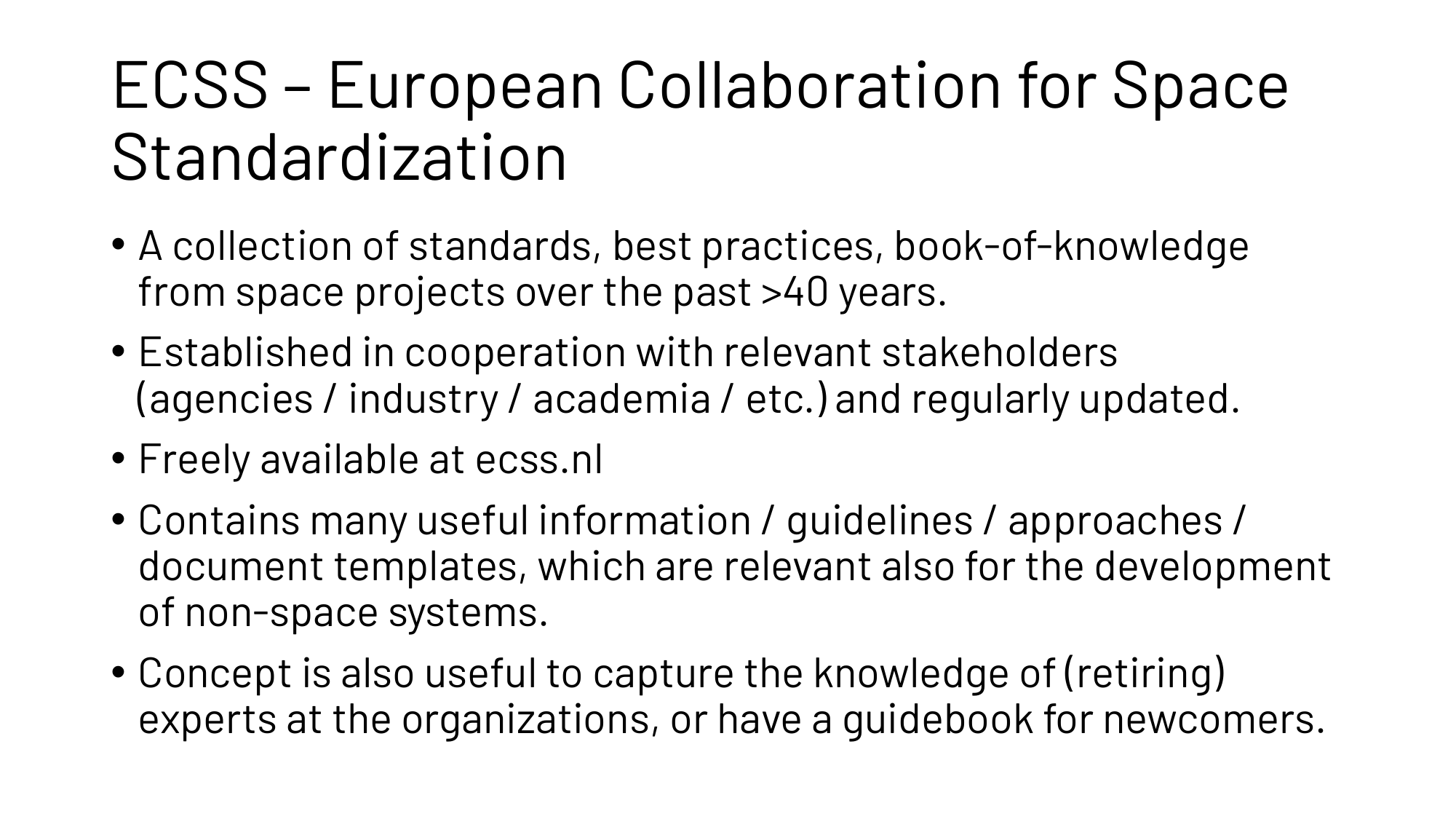

# ECSS – European Collaboration for Space Standardization
A collection of standards, best practices, book-of-knowledge from space projects over the past >40 years.
Established in cooperation with relevant stakeholders
(agencies / industry / academia / etc.) and regularly updated.
Freely available at ecss.nl
Contains many useful information / guidelines / approaches / document templates, which are relevant also for the development of non-space systems.
Concept is also useful to capture the knowledge of (retiring) experts at the organizations, or have a guidebook for newcomers.